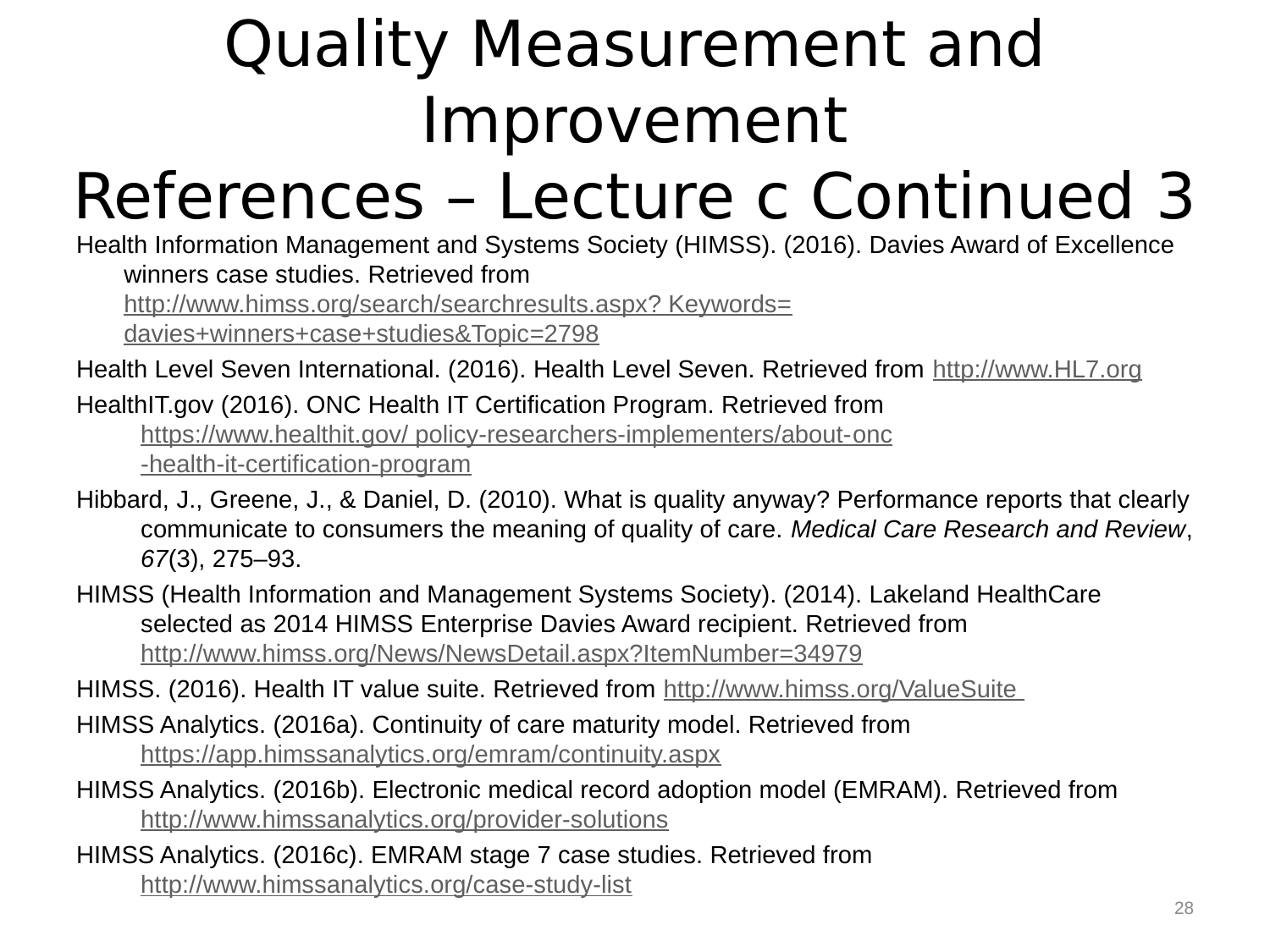

# Quality Measurement and Improvement References – Lecture c Continued 3
Health Information Management and Systems Society (HIMSS). (2016). Davies Award of Excellence winners case studies. Retrieved from http://www.himss.org/search/searchresults.aspx? Keywords=davies+winners+case+studies&Topic=2798
Health Level Seven International. (2016). Health Level Seven. Retrieved from http://www.HL7.org
HealthIT.gov (2016). ONC Health IT Certification Program. Retrieved from https://www.healthit.gov/ policy-researchers-implementers/about-onc-health-it-certification-program
Hibbard, J., Greene, J., & Daniel, D. (2010). What is quality anyway? Performance reports that clearly communicate to consumers the meaning of quality of care. Medical Care Research and Review, 67(3), 275–93.
HIMSS (Health Information and Management Systems Society). (2014). Lakeland HealthCare selected as 2014 HIMSS Enterprise Davies Award recipient. Retrieved from http://www.himss.org/News/NewsDetail.aspx?ItemNumber=34979
HIMSS. (2016). Health IT value suite. Retrieved from http://www.himss.org/ValueSuite
HIMSS Analytics. (2016a). Continuity of care maturity model. Retrieved from https://app.himssanalytics.org/emram/continuity.aspx
HIMSS Analytics. (2016b). Electronic medical record adoption model (EMRAM). Retrieved from http://www.himssanalytics.org/provider-solutions
HIMSS Analytics. (2016c). EMRAM stage 7 case studies. Retrieved from http://www.himssanalytics.org/case-study-list

28